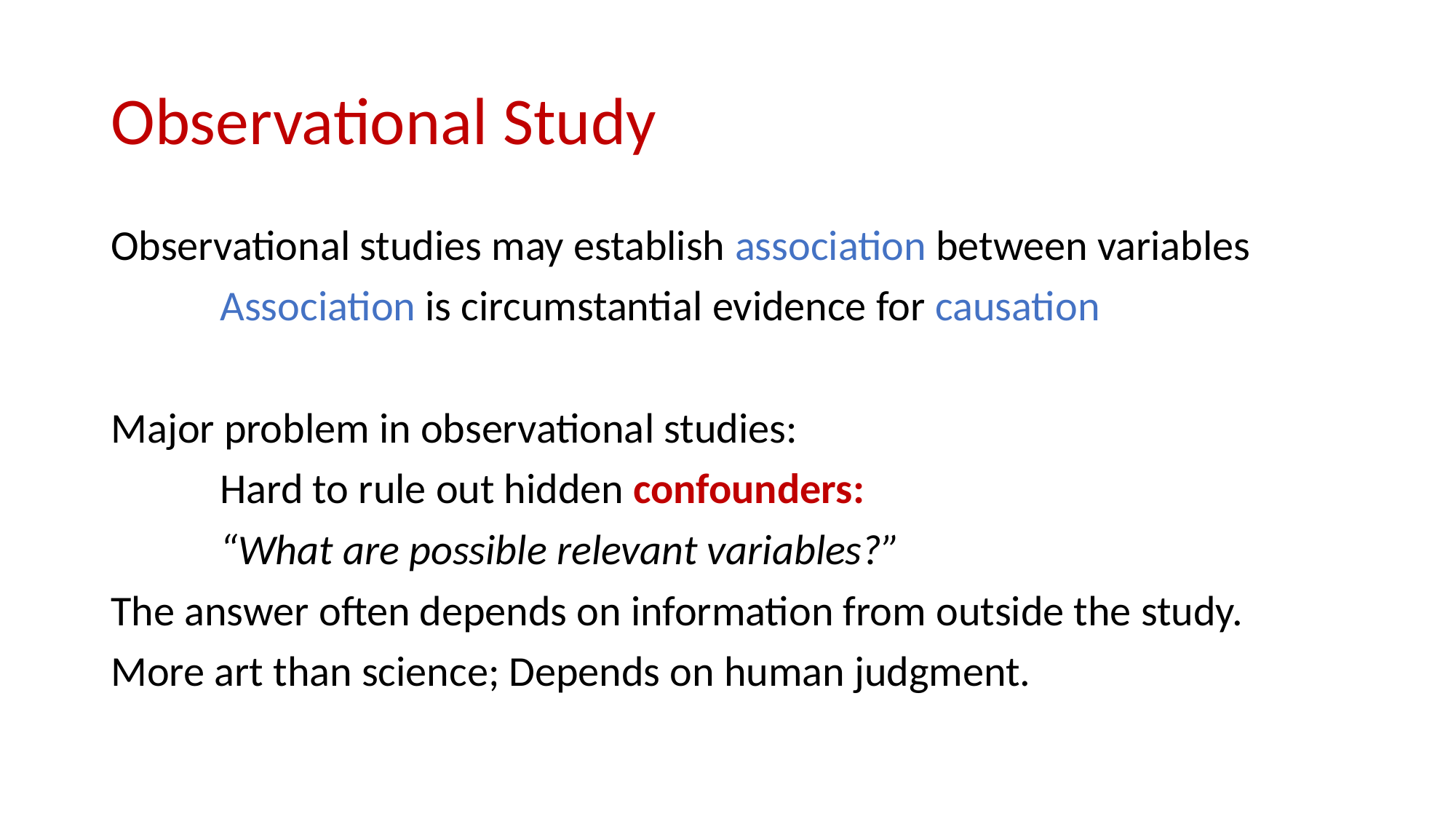

# Observational Study
Observational studies may establish association between variables
	Association is circumstantial evidence for causation

Major problem in observational studies:
	Hard to rule out hidden confounders:
	“What are possible relevant variables?”
The answer often depends on information from outside the study.
More art than science; Depends on human judgment.